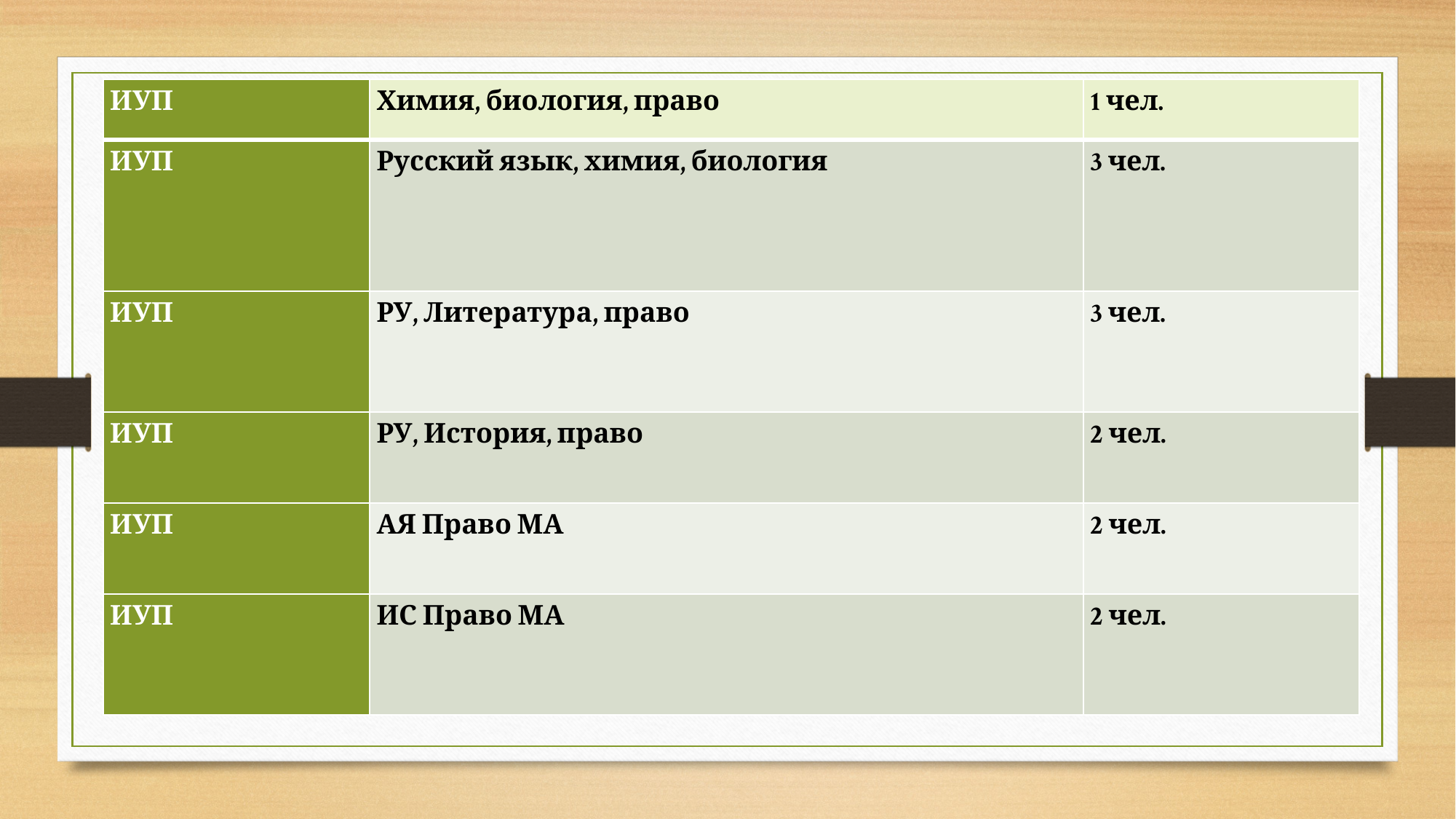

| ИУП | Химия, биология, право | 1 чел. |
| --- | --- | --- |
| ИУП | Русский язык, химия, биология | 3 чел. |
| ИУП | РУ, Литература, право | 3 чел. |
| ИУП | РУ, История, право | 2 чел. |
| ИУП | АЯ Право МА | 2 чел. |
| ИУП | ИС Право МА | 2 чел. |